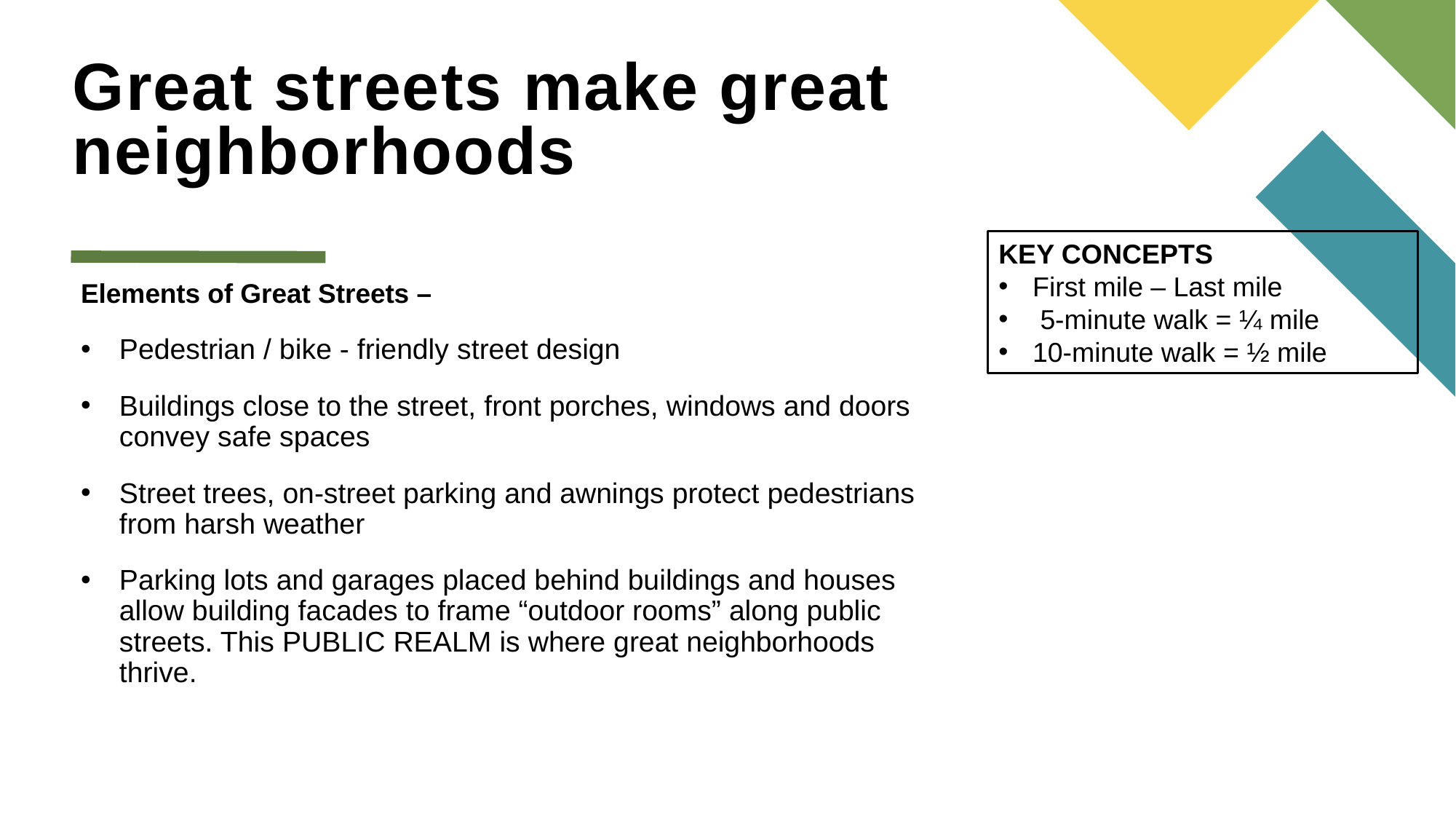

# Great streets make great neighborhoods
KEY CONCEPTS
First mile – Last mile
 5-minute walk = ¼ mile
10-minute walk = ½ mile
Elements of Great Streets –
Pedestrian / bike - friendly street design
Buildings close to the street, front porches, windows and doors convey safe spaces
Street trees, on-street parking and awnings protect pedestrians from harsh weather
Parking lots and garages placed behind buildings and houses allow building facades to frame “outdoor rooms” along public streets. This PUBLIC REALM is where great neighborhoods thrive.